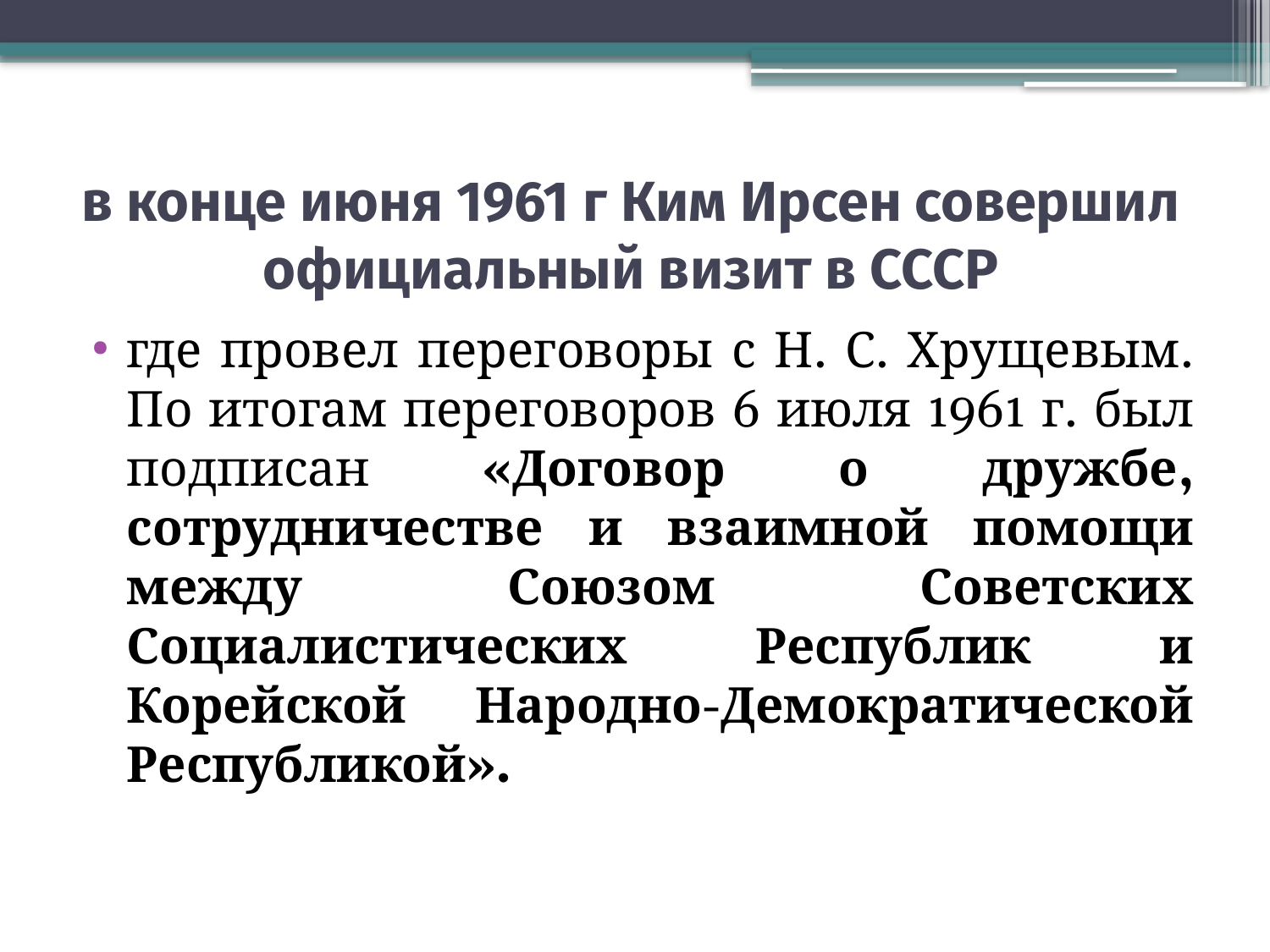

# в конце июня 1961 г Ким Ирсен совершил официальный визит в СССР
где провел переговоры с Н. С. Хрущевым. По итогам переговоров 6 июля 1961 г. был подписан «Договор о дружбе, сотрудничестве и взаимной помощи между Союзом Советских Социалистических Республик и Корейской Народно-Демократической Республикой».